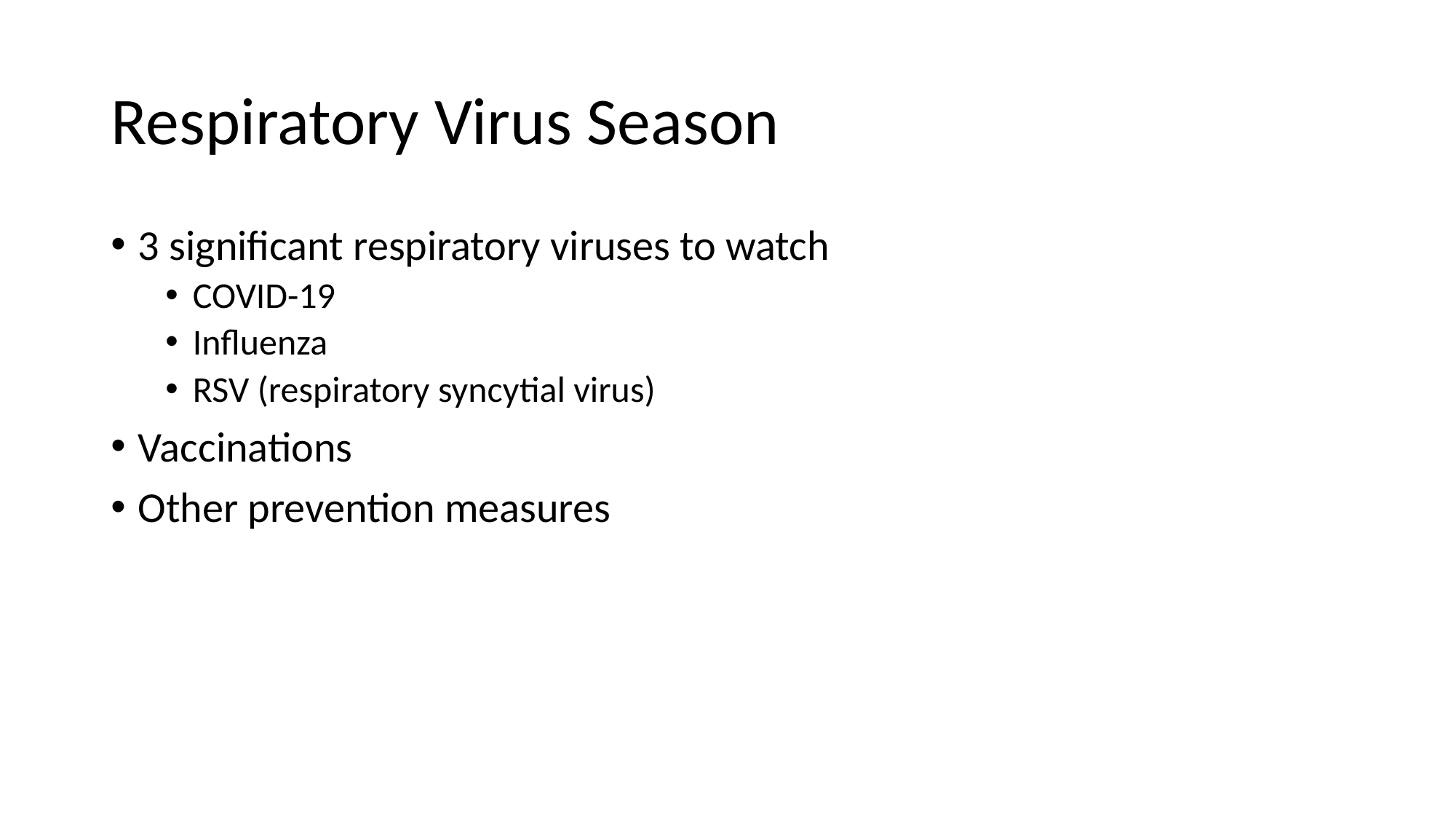

# Respiratory Virus Season
3 significant respiratory viruses to watch
COVID-19
Influenza
RSV (respiratory syncytial virus)
Vaccinations
Other prevention measures